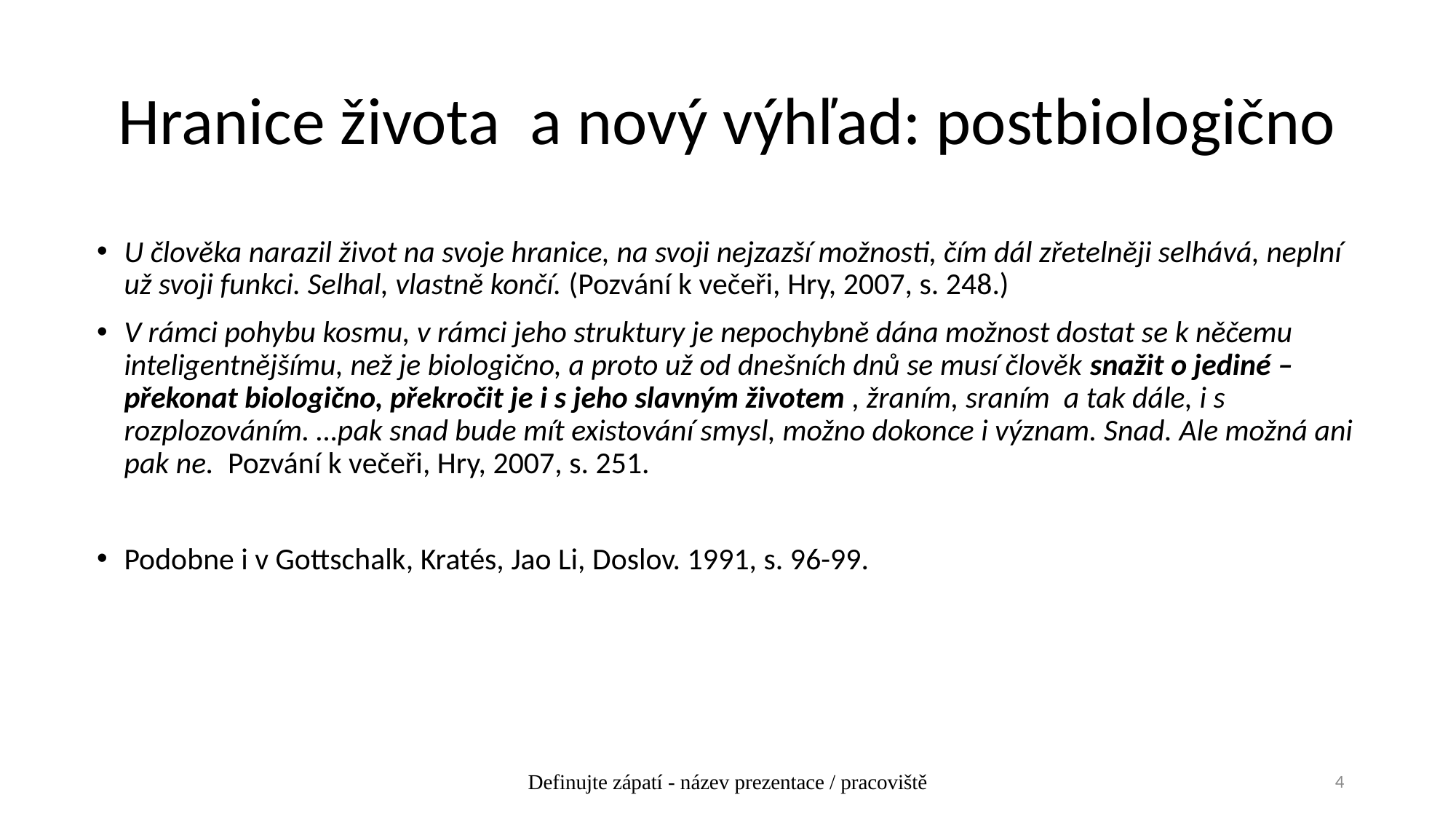

# Hranice života  a nový výhľad: postbiologično
U člověka narazil život na svoje hranice, na svoji nejzazší možnosti, čím dál zřetelněji selhává, neplní už svoji funkci. Selhal, vlastně končí. (Pozvání k večeři, Hry, 2007, s. 248.)
V rámci pohybu kosmu, v rámci jeho struktury je nepochybně dána možnost dostat se k něčemu inteligentnějšímu, než je biologično, a proto už od dnešních dnů se musí člověk snažit o jediné – překonat biologično, překročit je i s jeho slavným životem , žraním, sraním  a tak dále, i s rozplozováním. …pak snad bude mít existování smysl, možno dokonce i význam. Snad. Ale možná ani pak ne.  Pozvání k večeři, Hry, 2007, s. 251.

Podobne i v Gottschalk, Kratés, Jao Li, Doslov. 1991, s. 96-99.
Definujte zápatí - název prezentace / pracoviště
4